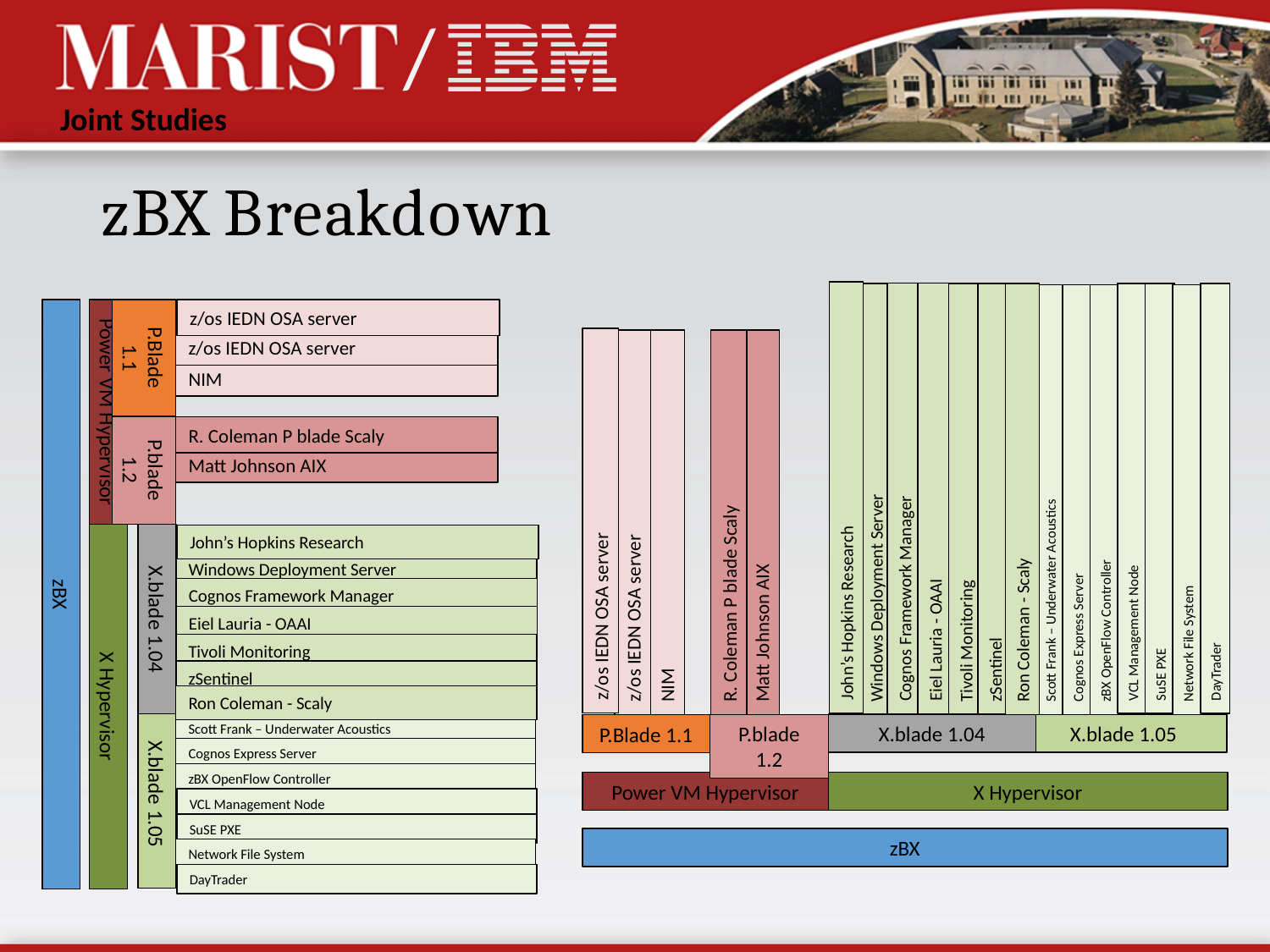

# zBX Breakdown
z/os IEDN OSA server
z/os IEDN OSA server
P.Blade 1.1
NIM
Power VM Hypervisor
R. Coleman P blade Scaly
Matt Johnson AIX
P.blade 1.2
John’s Hopkins Research
Windows Deployment Server
Cognos Framework Manager
zBX
X.blade 1.04
Eiel Lauria - OAAI
Tivoli Monitoring
zSentinel
Ron Coleman - Scaly
X Hypervisor
Scott Frank – Underwater Acoustics
Cognos Express Server
zBX OpenFlow Controller
X.blade 1.05
VCL Management Node
SuSE PXE
Network File System
DayTrader
z/os IEDN OSA server
z/os IEDN OSA server
P.Blade 1.1
NIM
Power VM Hypervisor
R. Coleman P blade Scaly
Matt Johnson AIX
P.blade 1.2
John’s Hopkins Research
Windows Deployment Server
Cognos Framework Manager
zBX
X.blade 1.04
Eiel Lauria - OAAI
Tivoli Monitoring
zSentinel
Ron Coleman - Scaly
X Hypervisor
Scott Frank – Underwater Acoustics
Cognos Express Server
zBX OpenFlow Controller
X.blade 1.05
VCL Management Node
SuSE PXE
Network File System
DayTrader